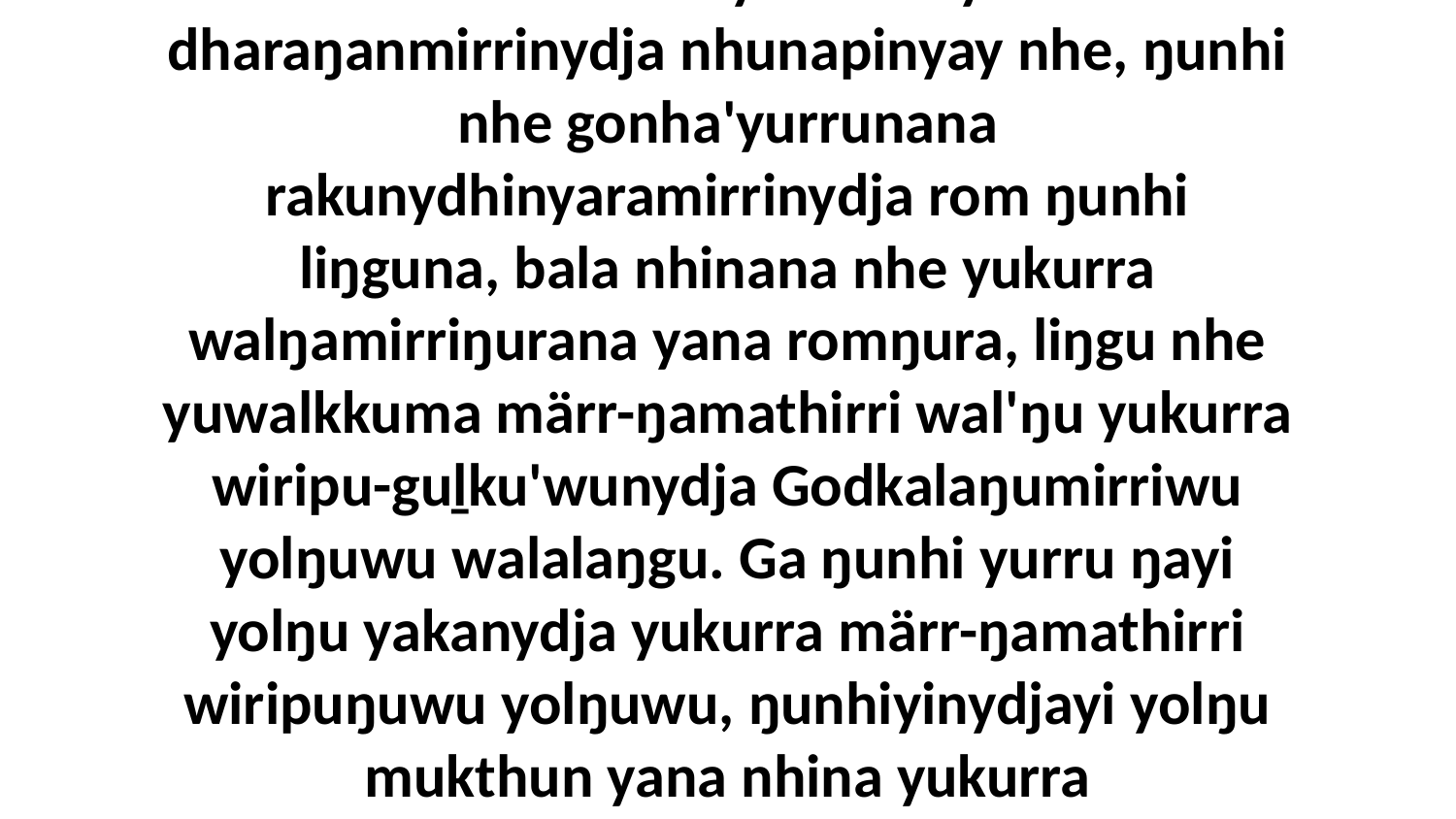

14 Ga balakurruyina nhe yurru dharaŋanmirrinydja nhunapinyay nhe, ŋunhi nhe gonha'yurrunana rakunydhinyaramirrinydja rom ŋunhi liŋguna, bala nhinana nhe yukurra walŋamirriŋurana yana romŋura, liŋgu nhe yuwalkkuma märr-ŋamathirri wal'ŋu yukurra wiripu-guḻku'wunydja Godkalaŋumirriwu yolŋuwu walalaŋgu. Ga ŋunhi yurru ŋayi yolŋu yakanydja yukurra märr-ŋamathirri wiripuŋuwu yolŋuwu, ŋunhiyinydjayi yolŋu mukthun yana nhina yukurra rakunydhinyaramirriŋura romŋura.